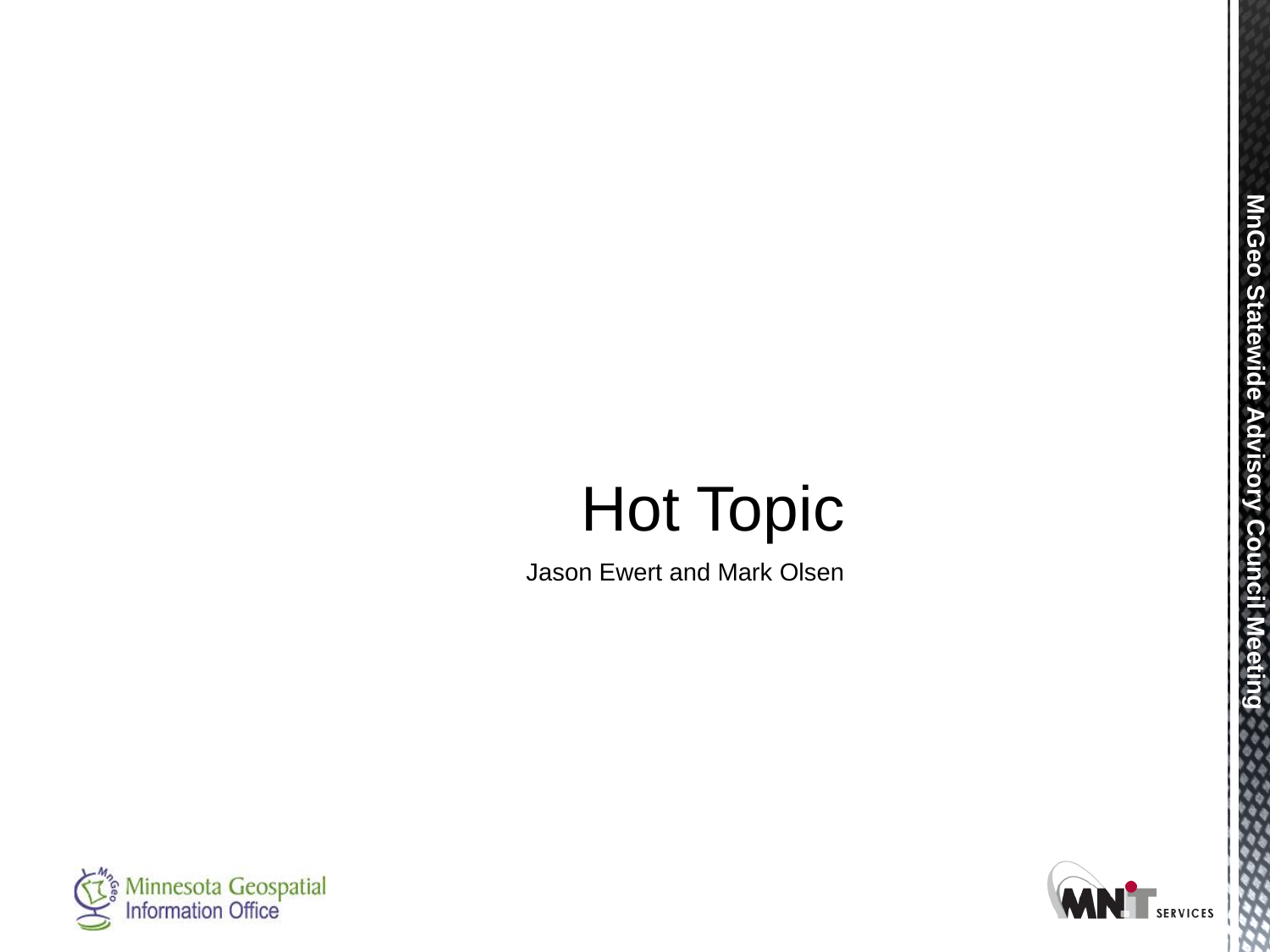

# Hot Topic
Jason Ewert and Mark Olsen